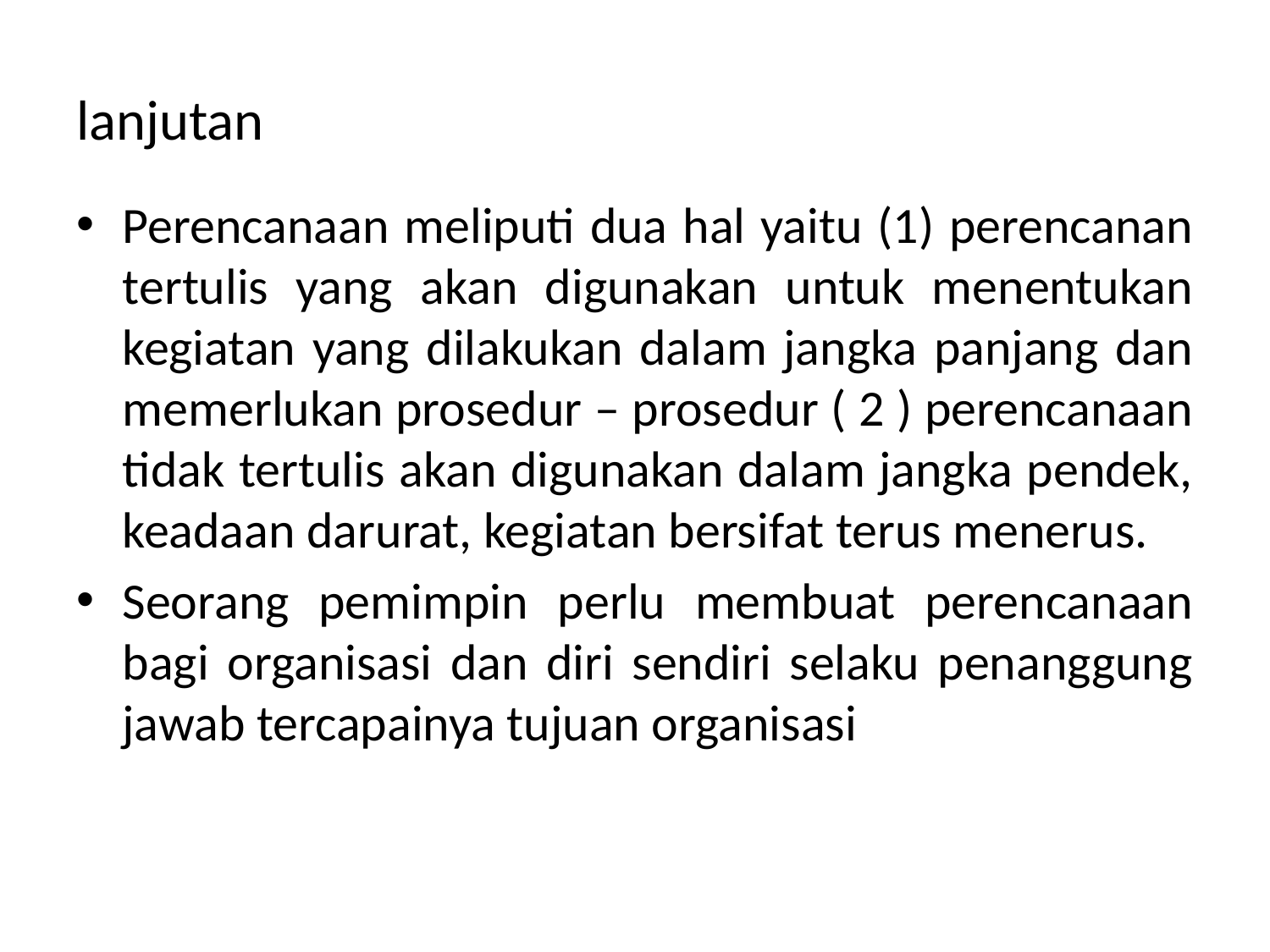

# lanjutan
Perencanaan meliputi dua hal yaitu (1) perencanan tertulis yang akan digunakan untuk menentukan kegiatan yang dilakukan dalam jangka panjang dan memerlukan prosedur – prosedur ( 2 ) perencanaan tidak tertulis akan digunakan dalam jangka pendek, keadaan darurat, kegiatan bersifat terus menerus.
Seorang pemimpin perlu membuat perencanaan bagi organisasi dan diri sendiri selaku penanggung jawab tercapainya tujuan organisasi